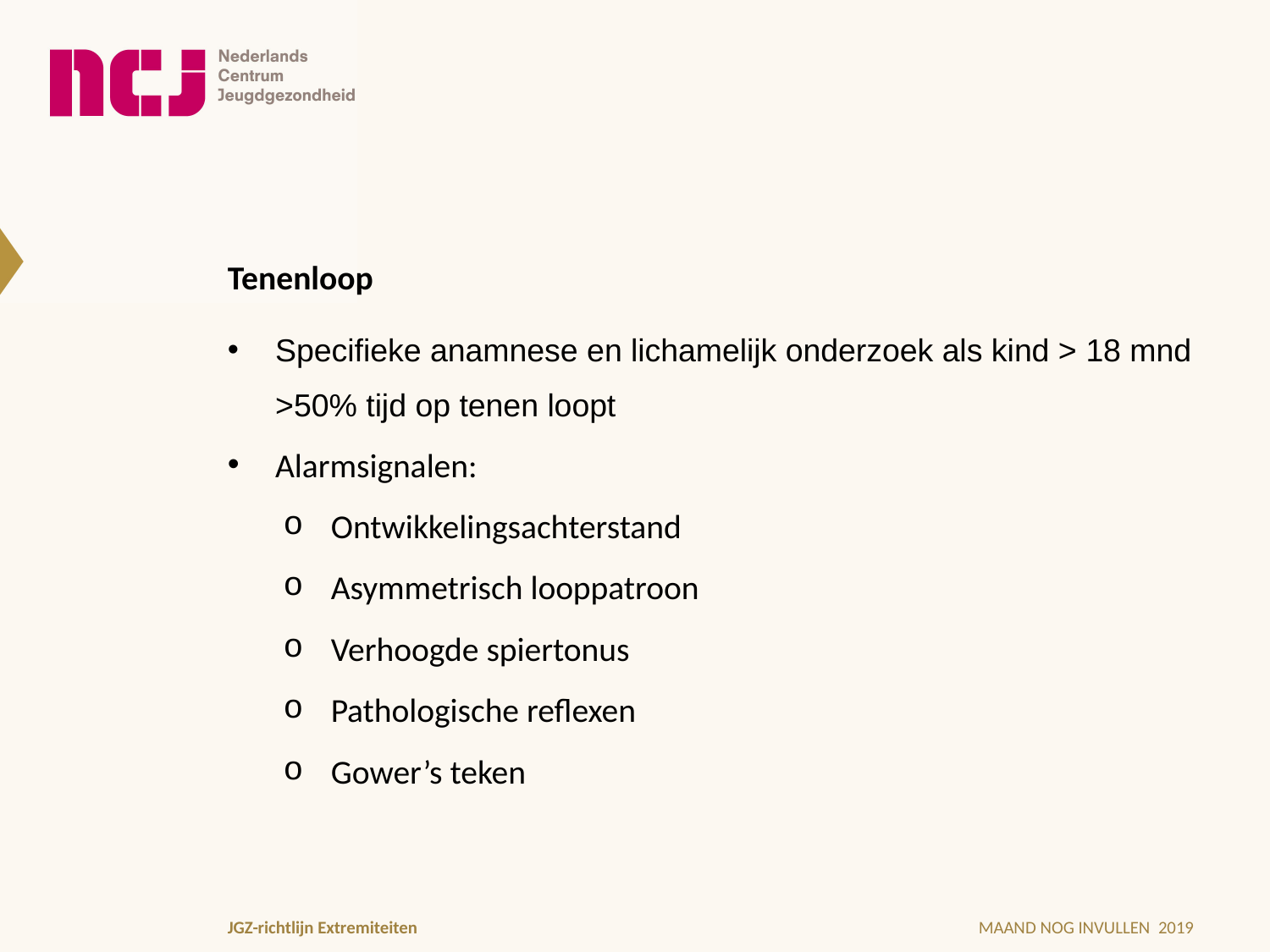

# Tenenloop
Specifieke anamnese en lichamelijk onderzoek als kind > 18 mnd >50% tijd op tenen loopt
Alarmsignalen:
Ontwikkelingsachterstand
Asymmetrisch looppatroon
Verhoogde spiertonus
Pathologische reflexen
Gower’s teken

JGZ-richtlijn Extremiteiten
MAAND NOG INVULLEN  2019